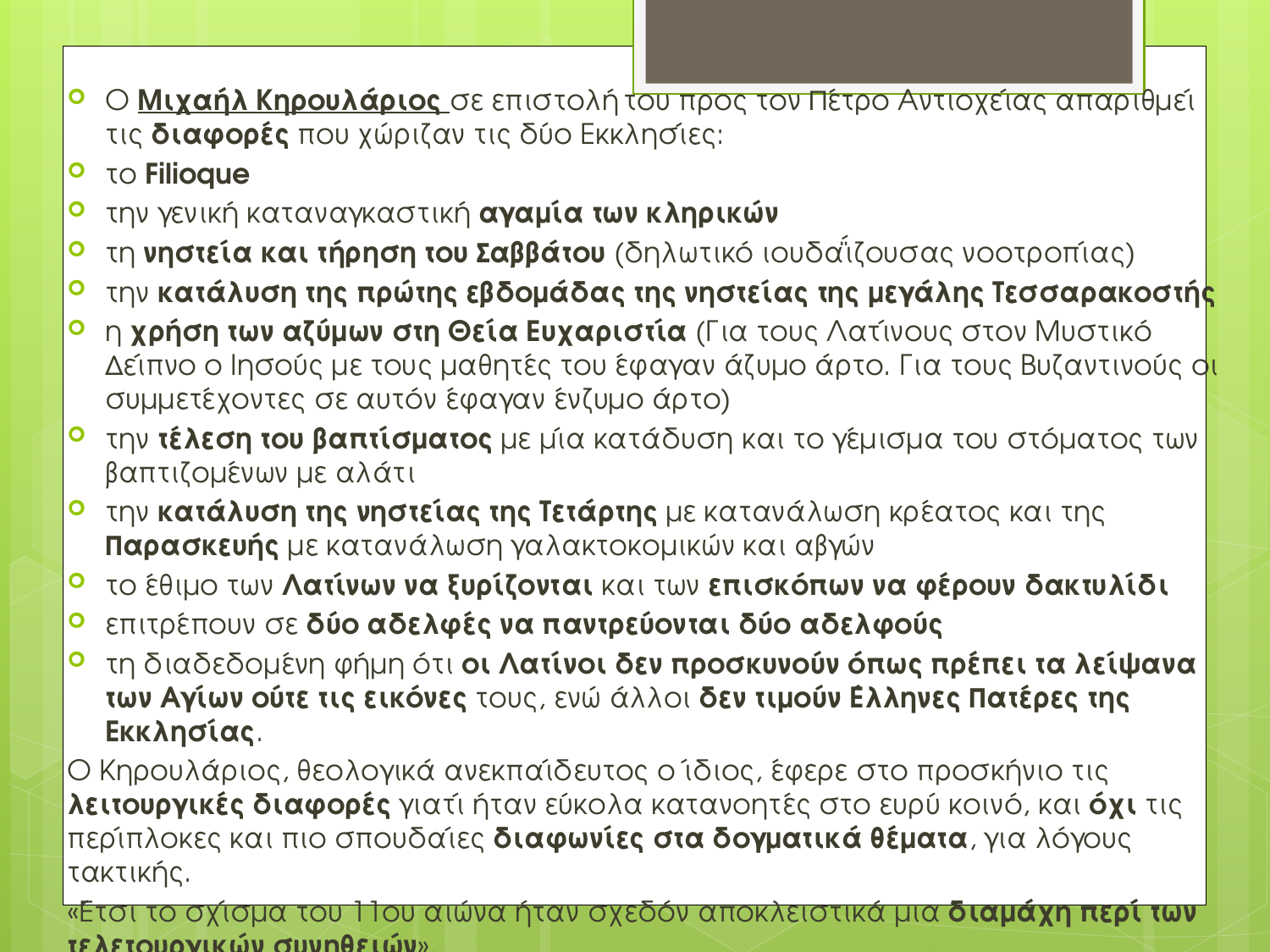

Ο Μιχαήλ Κηρουλάριος σε επιστολή του προς τον Πέτρο Αντιοχείας απαριθμεί τις διαφορές που χώριζαν τις δύο Εκκλησίες:
το Filioque
την γενική καταναγκαστική αγαμία των κληρικών
τη νηστεία και τήρηση του Σαββάτου (δηλωτικό ιουδαΐζουσας νοοτροπίας)
την κατάλυση της πρώτης εβδομάδας της νηστείας της μεγάλης Τεσσαρακοστής
η χρήση των αζύμων στη Θεία Ευχαριστία (Για τους Λατίνους στον Μυστικό Δείπνο ο Ιησούς με τους μαθητές του έφαγαν άζυμο άρτο. Για τους Βυζαντινούς οι συμμετέχοντες σε αυτόν έφαγαν ένζυμο άρτο)
την τέλεση του βαπτίσματος με μία κατάδυση και το γέμισμα του στόματος των βαπτιζομένων με αλάτι
την κατάλυση της νηστείας της Τετάρτης με κατανάλωση κρέατος και της Παρασκευής με κατανάλωση γαλακτοκομικών και αβγών
το έθιμο των Λατίνων να ξυρίζονται και των επισκόπων να φέρουν δακτυλίδι
επιτρέπουν σε δύο αδελφές να παντρεύονται δύο αδελφούς
τη διαδεδομένη φήμη ότι οι Λατίνοι δεν προσκυνούν όπως πρέπει τα λείψανα των Αγίων ούτε τις εικόνες τους, ενώ άλλοι δεν τιμούν Έλληνες Πατέρες της Εκκλησίας.
Ο Κηρουλάριος, θεολογικά ανεκπαίδευτος ο ίδιος, έφερε στο προσκήνιο τις λειτουργικές διαφορές γιατί ήταν εύκολα κατανοητές στο ευρύ κοινό, και όχι τις περίπλοκες και πιο σπουδαίες διαφωνίες στα δογματικά θέματα, για λόγους τακτικής.
«Έτσι το σχίσμα του 11ου αιώνα ήταν σχεδόν αποκλειστικά μια διαμάχη περί των τελετουργικών συνηθειών».